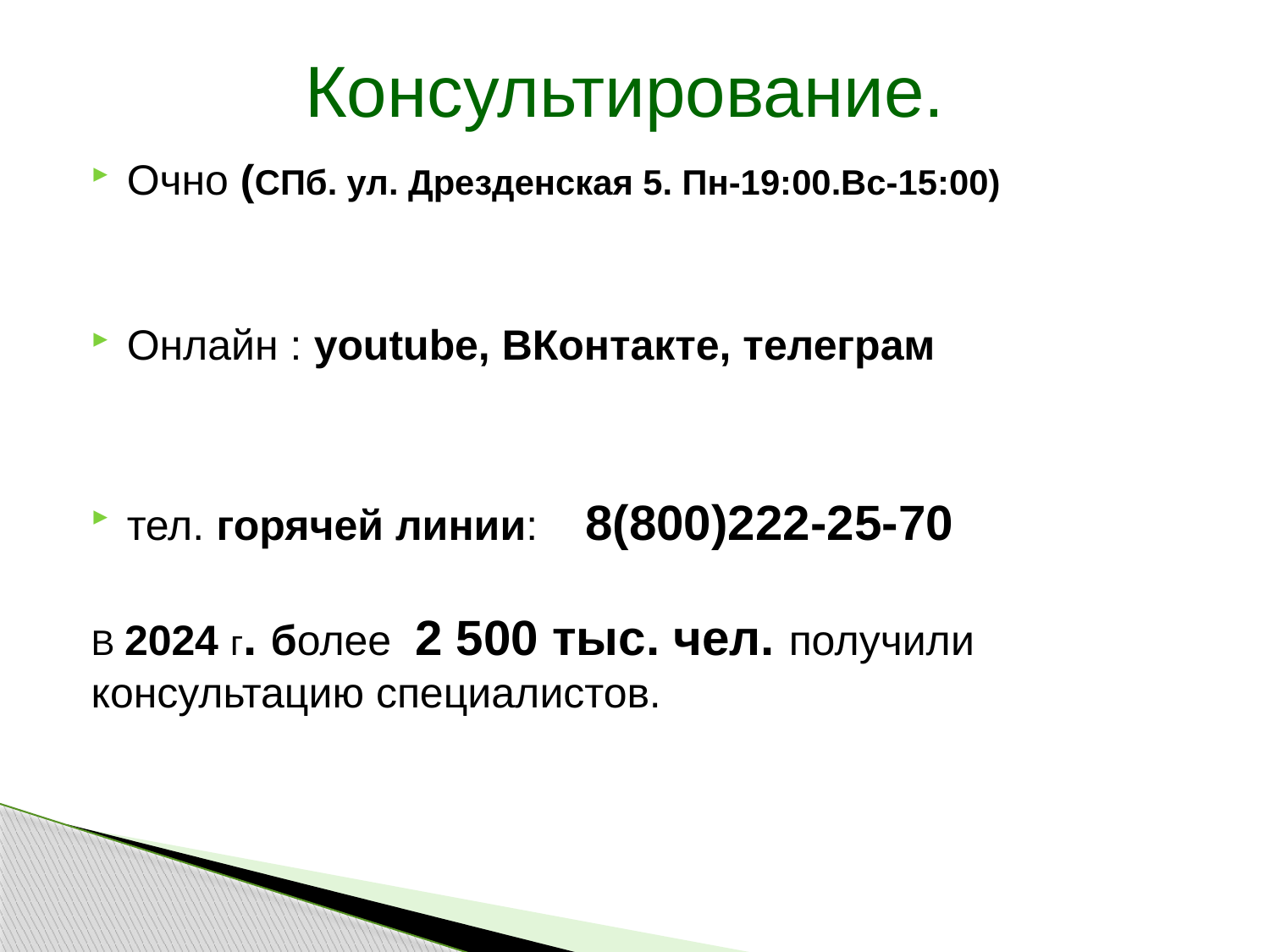

# Консультирование.
Очно (СПб. ул. Дрезденская 5. Пн-19:00.Вс-15:00)

Онлайн : youtube, ВКонтакте, телеграм

тел. горячей линии:    8(800)222-25-70

В 2024 г. более  2 500 тыс. чел. получили консультацию специалистов.